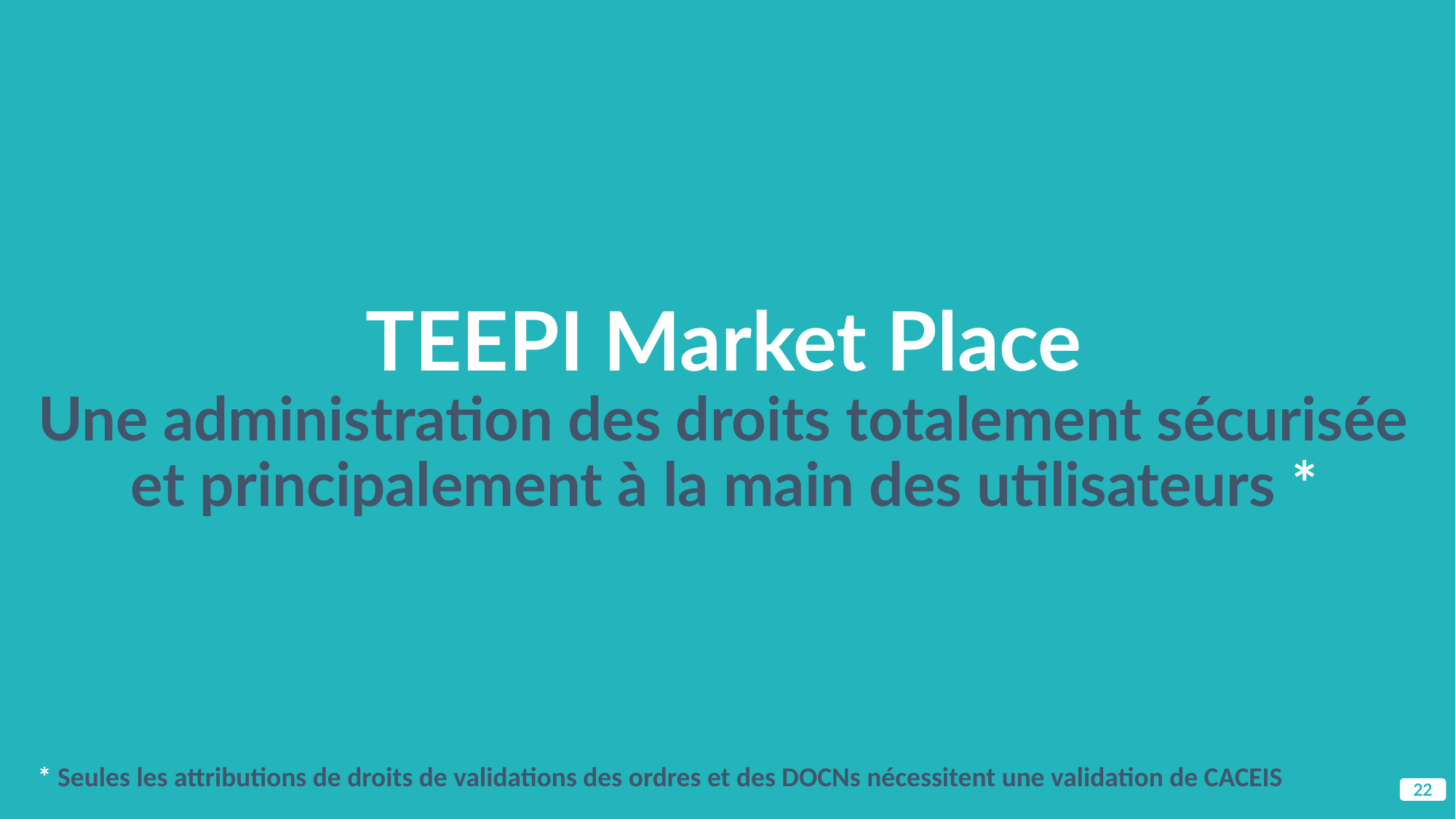

TEEPI Market Place
Une administration des droits totalement sécurisée et principalement à la main des utilisateurs *
* Seules les attributions de droits de validations des ordres et des DOCNs nécessitent une validation de CACEIS
22